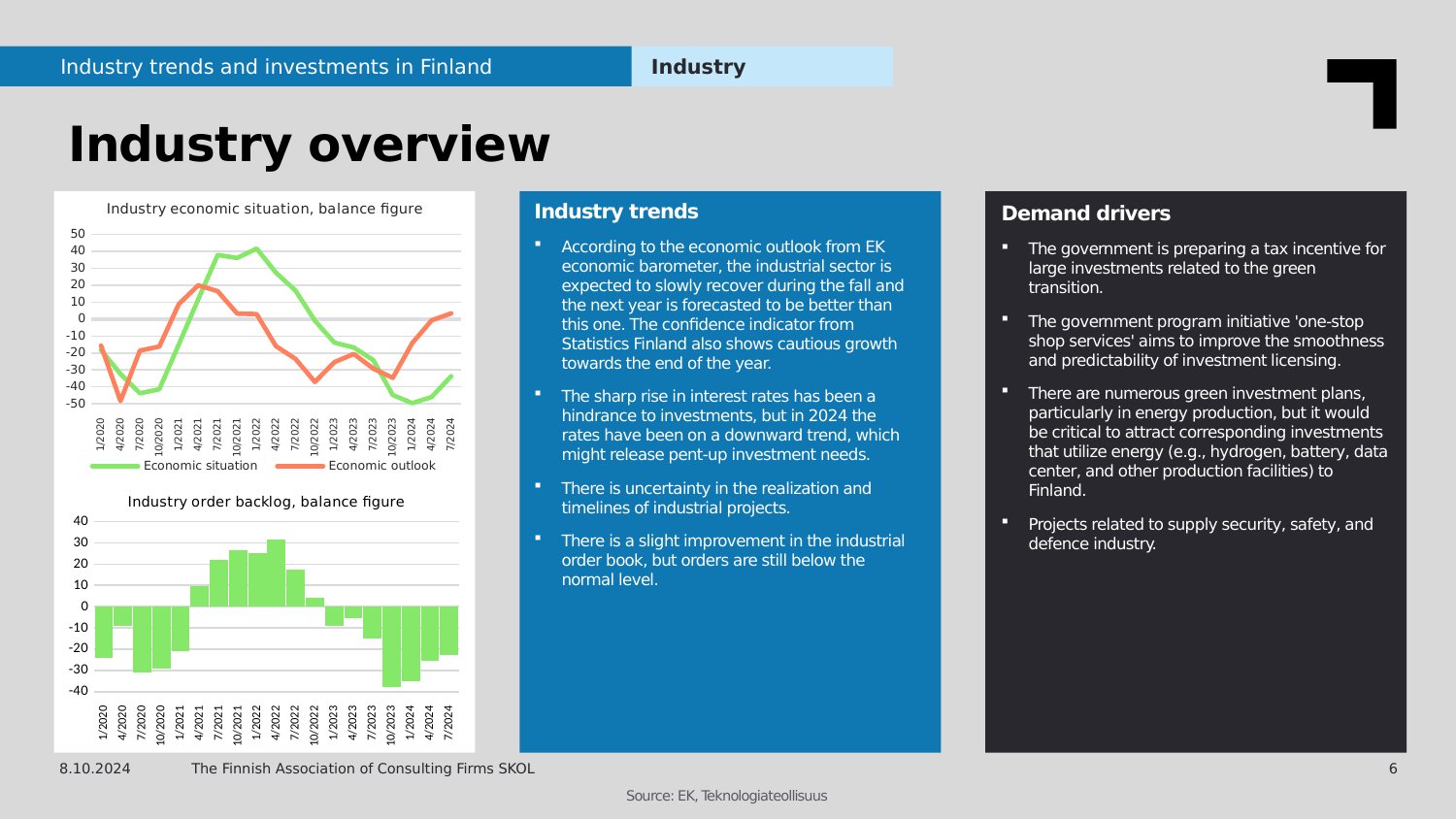

Industry trends and investments in Finland
Industry
Industry overview
Industry trends
According to the economic outlook from EK economic barometer, the industrial sector is expected to slowly recover during the fall and the next year is forecasted to be better than this one. The confidence indicator from Statistics Finland also shows cautious growth towards the end of the year.
The sharp rise in interest rates has been a hindrance to investments, but in 2024 the rates have been on a downward trend, which might release pent-up investment needs.
There is uncertainty in the realization and timelines of industrial projects.
There is a slight improvement in the industrial order book, but orders are still below the normal level.

### Chart: Industry economic situation, balance figure

| Category | Economic situation | Economic outlook |
|---|---|---|
| 1/2020 | -18.2 | -15.6 |
| 4/2020 | -32.4 | -48.4 |
| 7/2020 | -43.8 | -18.6 |
| 10/2020 | -41.4 | -16.2 |
| 1/2021 | -14.9 | 8.9 |
| 4/2021 | 11.8 | 20.0 |
| 7/2021 | 37.9 | 16.5 |
| 10/2021 | 36.1 | 3.3 |
| 1/2022 | 41.7 | 3.0 |
| 4/2022 | 27.4 | -16.0 |
| 7/2022 | 16.9 | -23.5 |
| 10/2022 | -0.9 | -37.1 |
| 1/2023 | -13.9 | -25.4 |
| 4/2023 | -16.8 | -20.6 |
| 7/2023 | -24.2 | -29.2 |
| 10/2023 | -44.8 | -34.7 |
| 1/2024 | -49.6 | -14.2 |
| 4/2024 | -46.0 | -0.7 |
| 7/2024 | -33.7 | 3.4 |
Demand drivers
The government is preparing a tax incentive for large investments related to the green transition.
The government program initiative 'one-stop shop services' aims to improve the smoothness and predictability of investment licensing.
There are numerous green investment plans, particularly in energy production, but it would be critical to attract corresponding investments that utilize energy (e.g., hydrogen, battery, data center, and other production facilities) to Finland.
Projects related to supply security, safety, and defence industry.

### Chart: Industry order backlog, balance figure

| Category |  |
|---|---|
| 1/2020 | -24.1 |
| 4/2020 | -9.1 |
| 7/2020 | -31.1 |
| 10/2020 | -29.2 |
| 1/2021 | -20.7 |
| 4/2021 | 9.7 |
| 7/2021 | 21.9 |
| 10/2021 | 26.6 |
| 1/2022 | 25.3 |
| 4/2022 | 31.6 |
| 7/2022 | 17.4 |
| 10/2022 | 4.2 |
| 1/2023 | -9.2 |
| 4/2023 | -5.2 |
| 7/2023 | -15.2 |
| 10/2023 | -37.8 |
| 1/2024 | -35.1 |
| 4/2024 | -25.3 |
| 7/2024 | -22.9 |
8.10.2024
The Finnish Association of Consulting Firms SKOL
6
Source: EK, Teknologiateollisuus